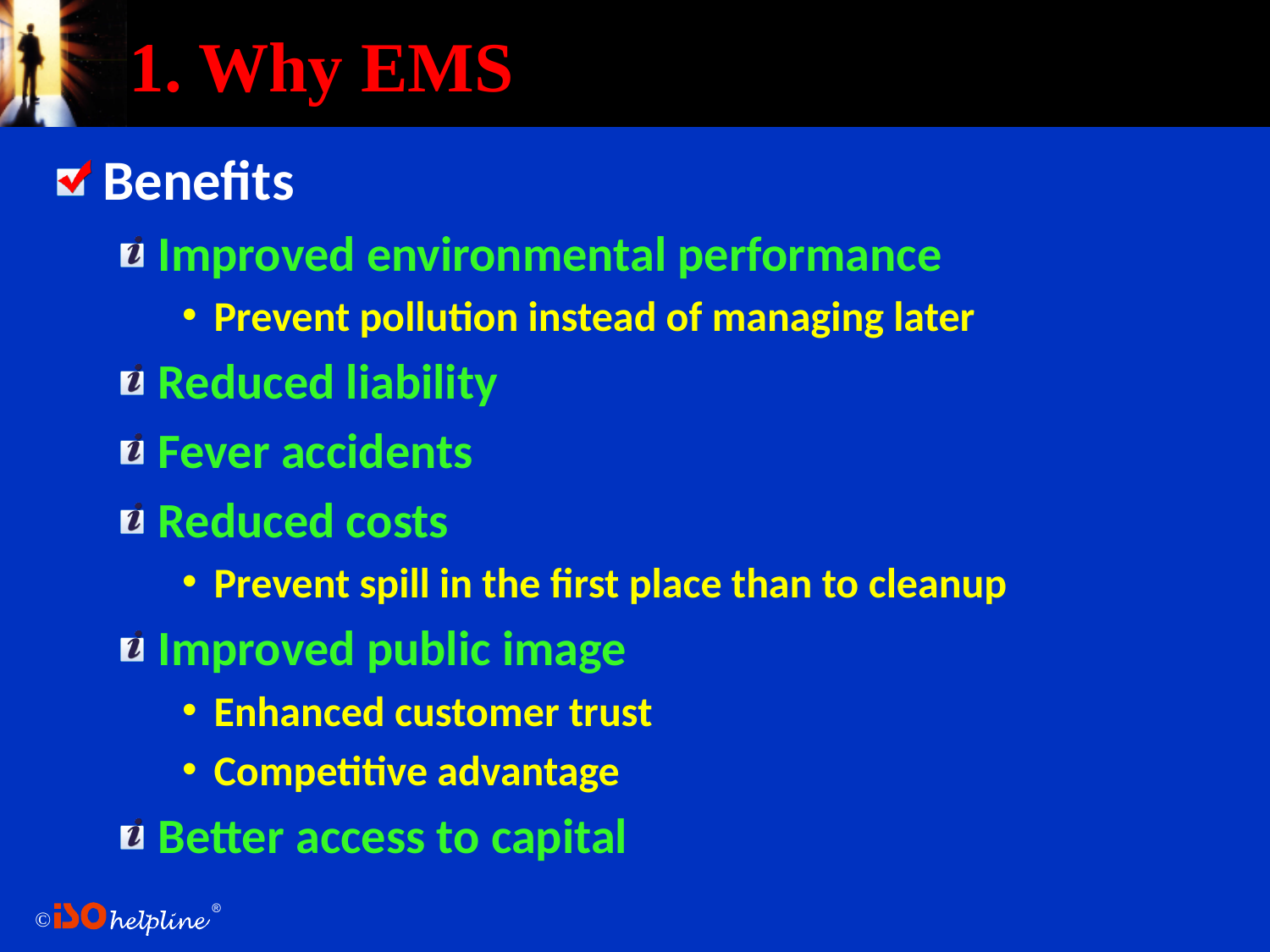

# 1. Why EMS
Benefits
Improved environmental performance
Prevent pollution instead of managing later
Reduced liability
Fever accidents
Reduced costs
Prevent spill in the first place than to cleanup
Improved public image
Enhanced customer trust
Competitive advantage
Better access to capital